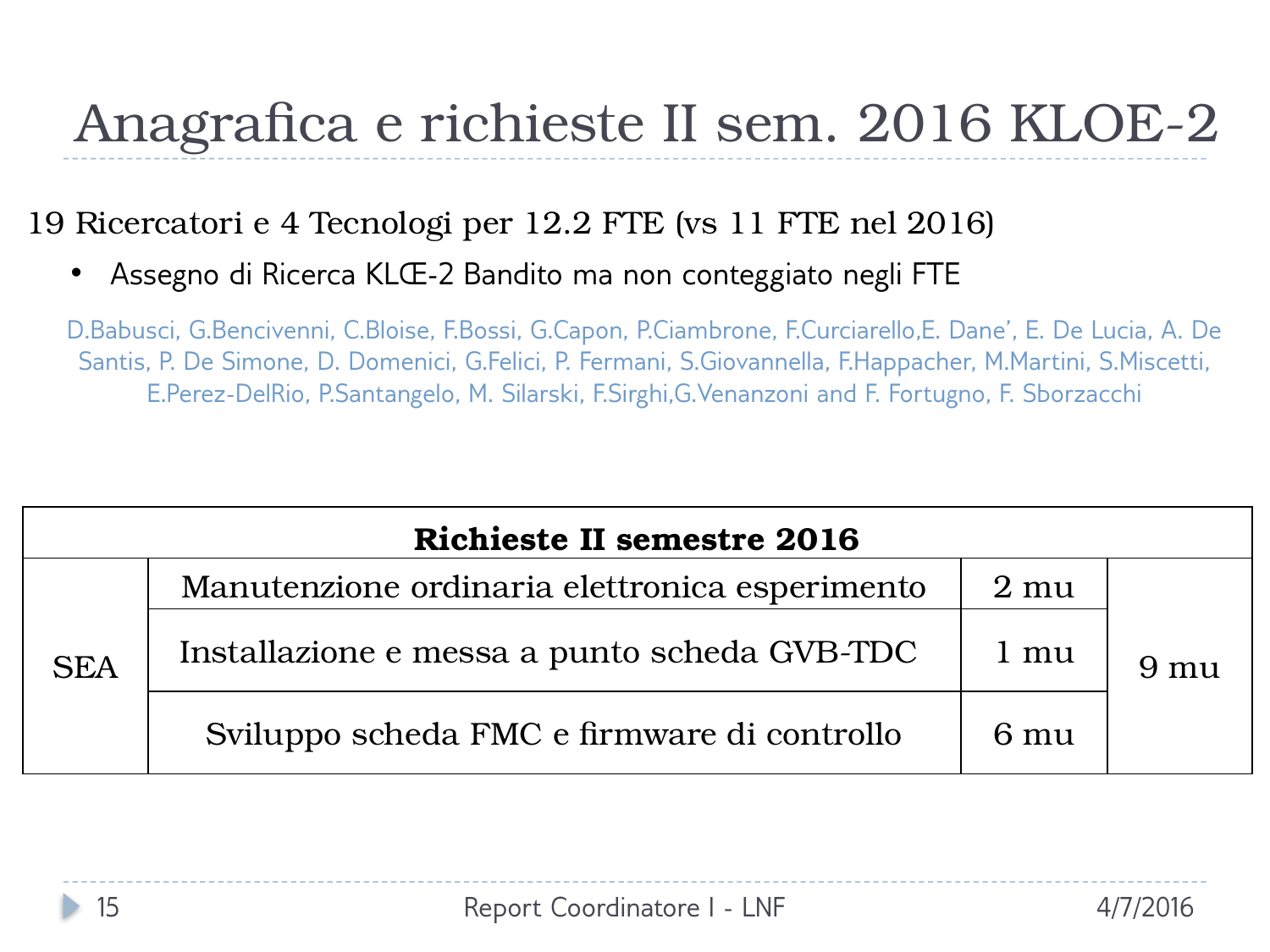

# Anagrafica e richieste II sem. 2016 KLOE-2
19 Ricercatori e 4 Tecnologi per 12.2 FTE (vs 11 FTE nel 2016)
Assegno di Ricerca KLOE-2 Bandito ma non conteggiato negli FTE
D.Babusci, G.Bencivenni, C.Bloise, F.Bossi, G.Capon, P.Ciambrone, F.Curciarello,E. Dane’, E. De Lucia, A. De Santis, P. De Simone, D. Domenici, G.Felici, P. Fermani, S.Giovannella, F.Happacher, M.Martini, S.Miscetti, E.Perez-DelRio, P.Santangelo, M. Silarski, F.Sirghi,G.Venanzoni and F. Fortugno, F. Sborzacchi
| Richieste II semestre 2016 |  |  |  |
| --- | --- | --- | --- |
| SEA | Manutenzione ordinaria elettronica esperimento | 2 mu | 9 mu |
|  | Installazione e messa a punto scheda GVB-TDC | 1 mu |  |
|  | Sviluppo scheda FMC e firmware di controllo | 6 mu |  |
15
Report Coordinatore I - LNF
4/7/2016